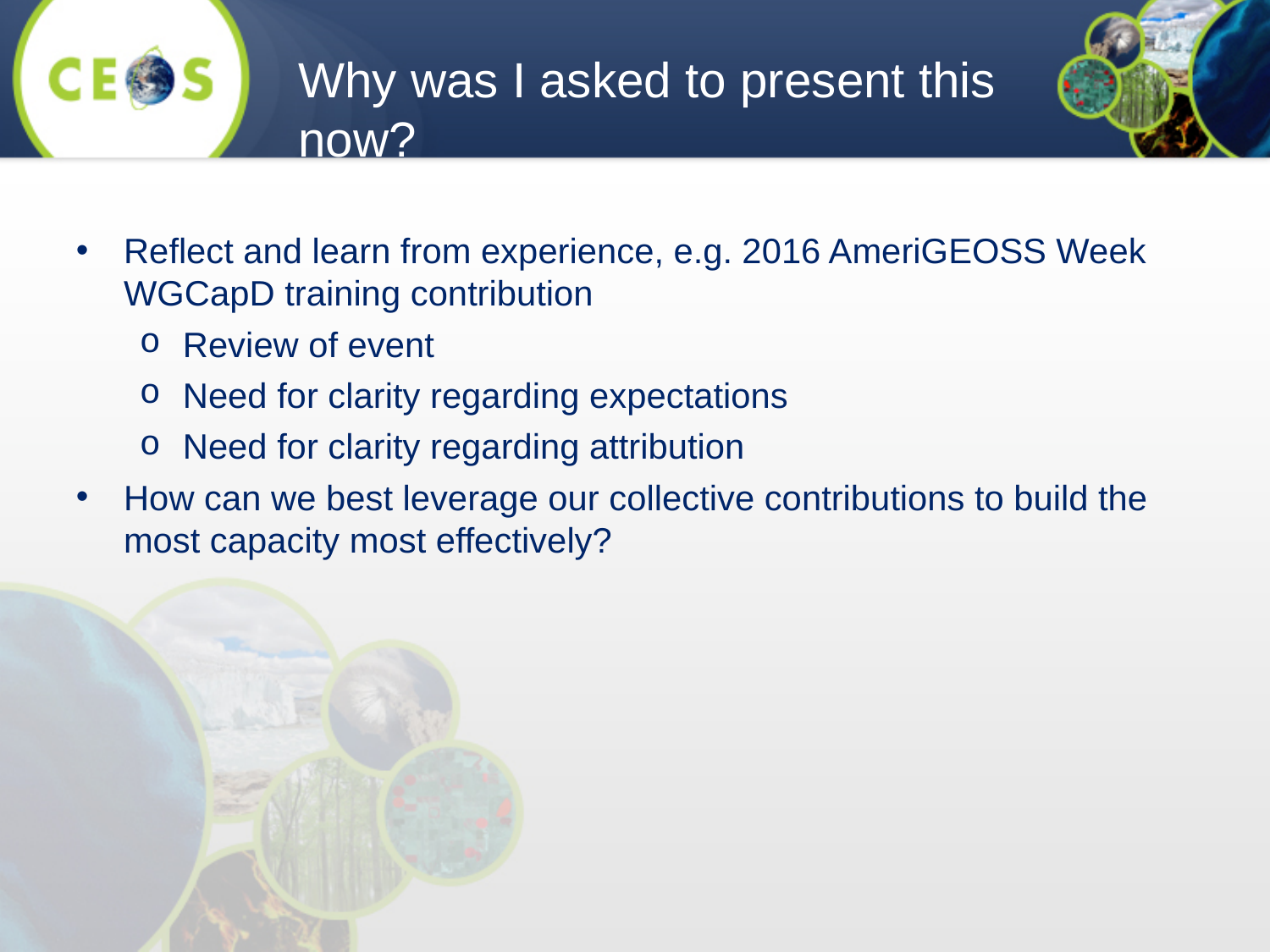

Why was I asked to present this now?
Reflect and learn from experience, e.g. 2016 AmeriGEOSS Week WGCapD training contribution
Review of event
Need for clarity regarding expectations
Need for clarity regarding attribution
How can we best leverage our collective contributions to build the most capacity most effectively?